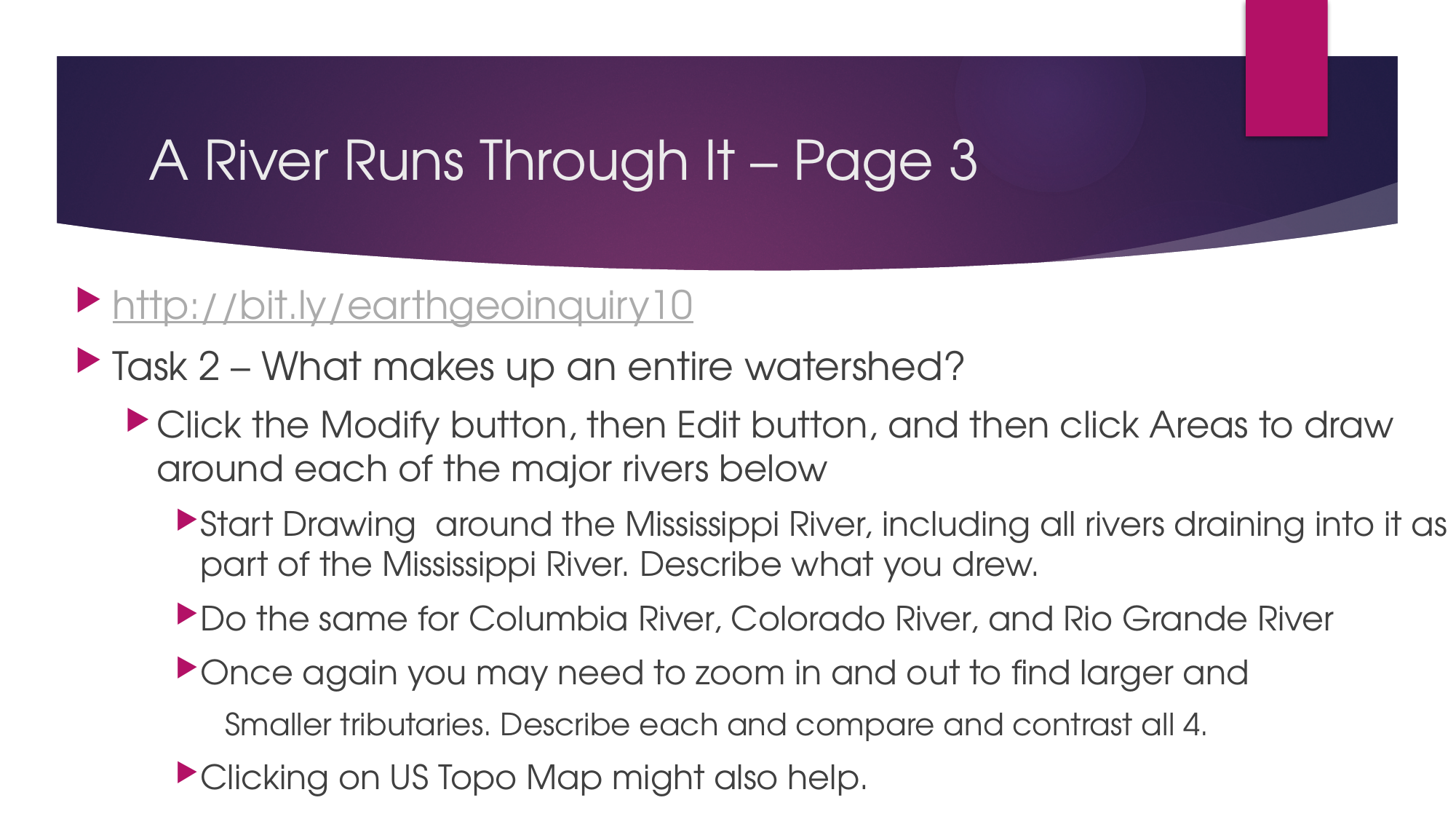

# A River Runs Through It – Page 3
http://bit.ly/earthgeoinquiry10
Task 2 – What makes up an entire watershed?
Click the Modify button, then Edit button, and then click Areas to draw around each of the major rivers below
Start Drawing  around the Mississippi River, including all rivers draining into it as part of the Mississippi River. Describe what you drew.
Do the same for Columbia River, Colorado River, and Rio Grande River
Once again you may need to zoom in and out to find larger and
Smaller tributaries. Describe each and compare and contrast all 4.
Clicking on US Topo Map might also help.